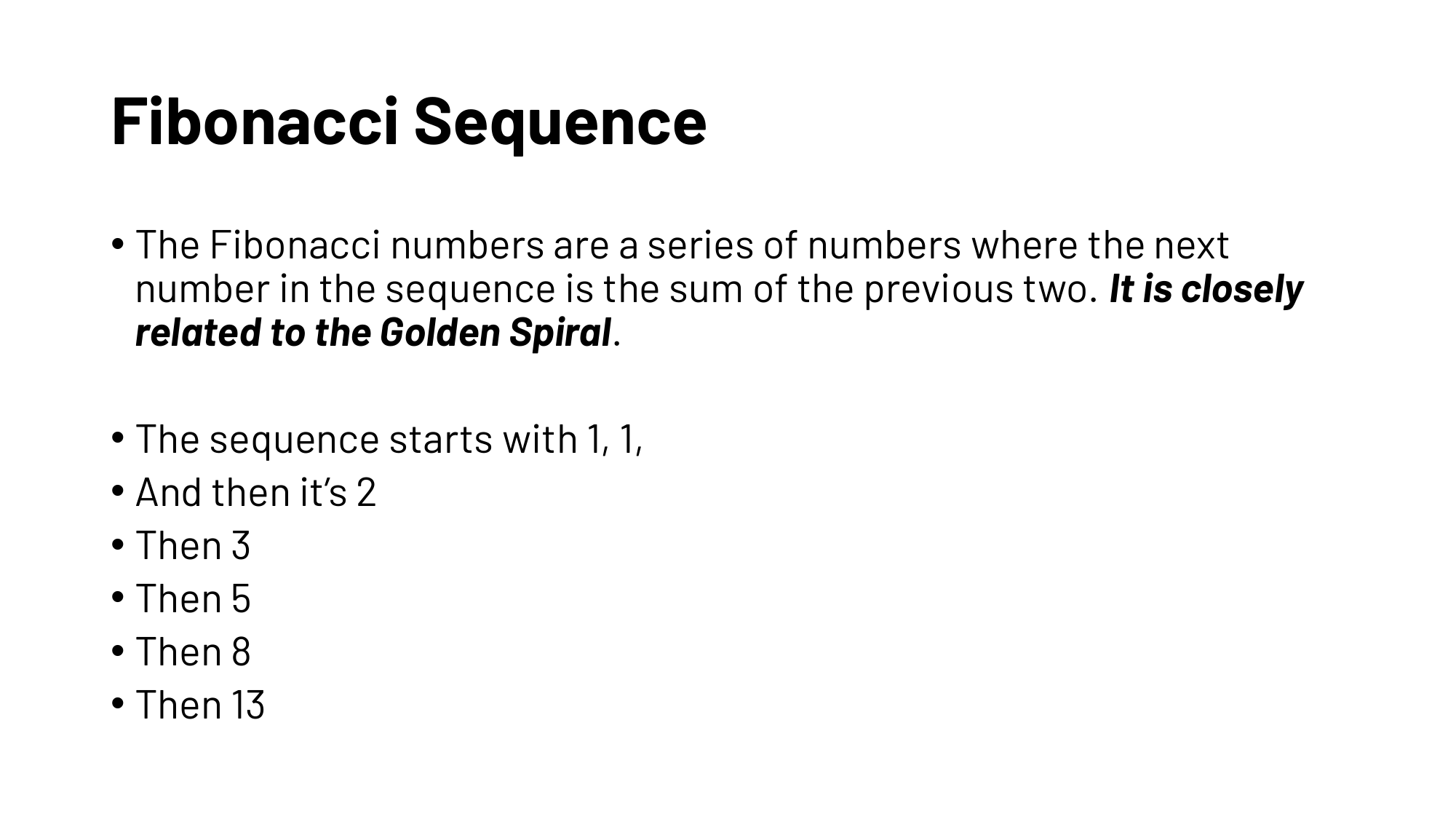

# Fibonacci Sequence
The Fibonacci numbers are a series of numbers where the next number in the sequence is the sum of the previous two. It is closely related to the Golden Spiral.

The sequence starts with 1, 1,
And then it’s 2
Then 3
Then 5
Then 8
Then 13